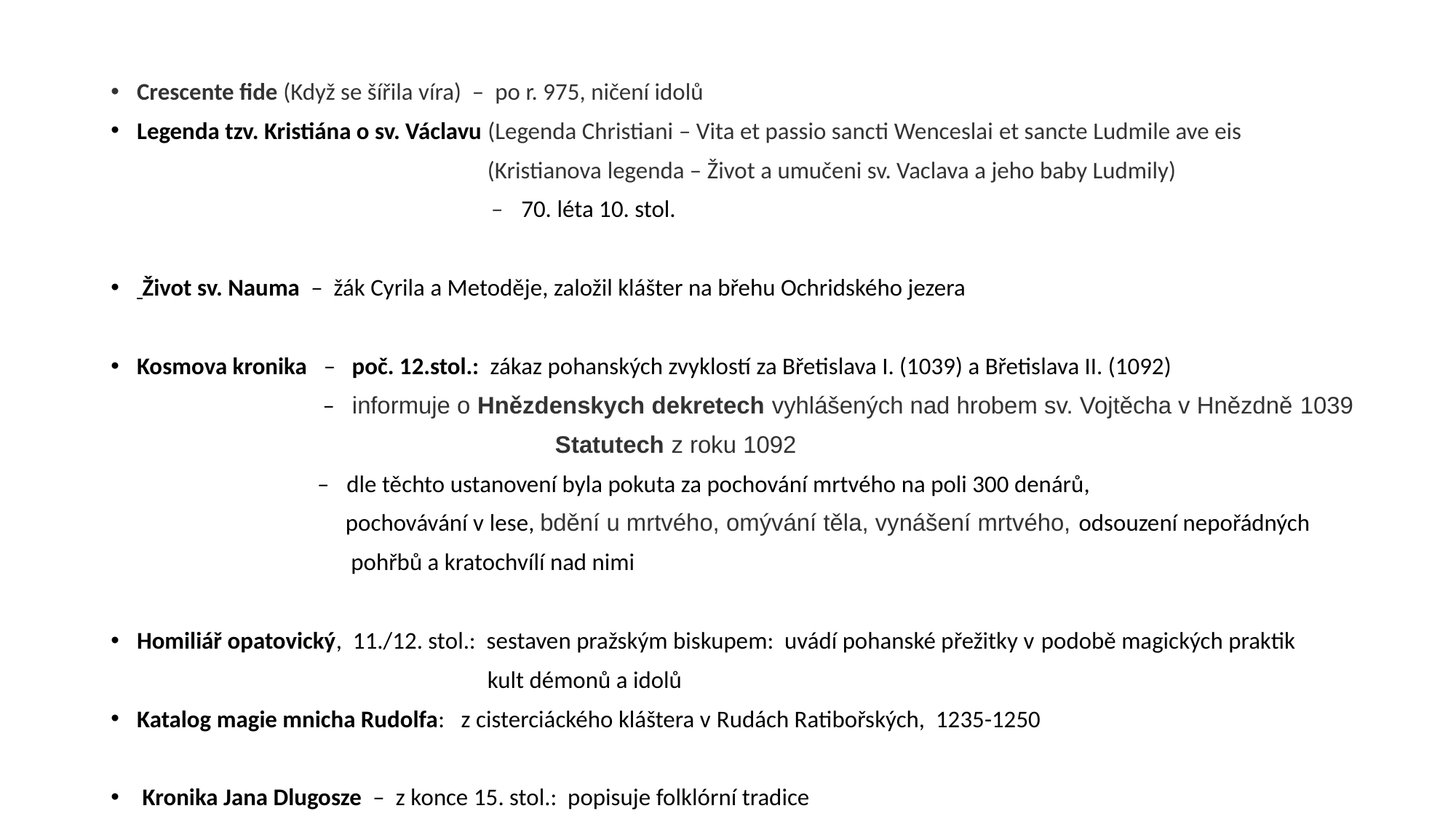

Crescente fide (Když se šířila víra)  –  po r. 975, ničení idolů
Legenda tzv. Kristiána o sv. Václavu (Legenda Christiani – Vita et passio sancti Wenceslai et sancte Ludmile ave eis
                                                                     (Kristianova legenda – Život a umučeni sv. Vaclava a jeho baby Ludmily)
                                                                      –   70. léta 10. stol.

 Život sv. Nauma  –  žák Cyrila a Metoděje, založil klášter na břehu Ochridského jezera

Kosmova kronika   –   poč. 12.stol.:  zákaz pohanských zvyklostí za Břetislava I. (1039) a Břetislava II. (1092)
                                       –   informuje o Hnězdenskych dekretech vyhlášených nad hrobem sv. Vojtěcha v Hnězdně 1039
                                                                  Statutech z roku 1092
                                      –   dle těchto ustanovení byla pokuta za pochování mrtvého na poli 300 denárů,
                                           pochovávání v lese, bdění u mrtvého, omývání těla, vynášení mrtvého, odsouzení nepořádných
                                            pohřbů a kratochvílí nad nimi

Homiliář opatovický,  11./12. stol.:  sestaven pražským biskupem:  uvádí pohanské přežitky v podobě magických praktik
                                                                     kult démonů a idolů
Katalog magie mnicha Rudolfa:   z cisterciáckého kláštera v Rudách Ratibořských,  1235-1250

 Kronika Jana Dlugosze  –  z konce 15. stol.:  popisuje folklórní tradice